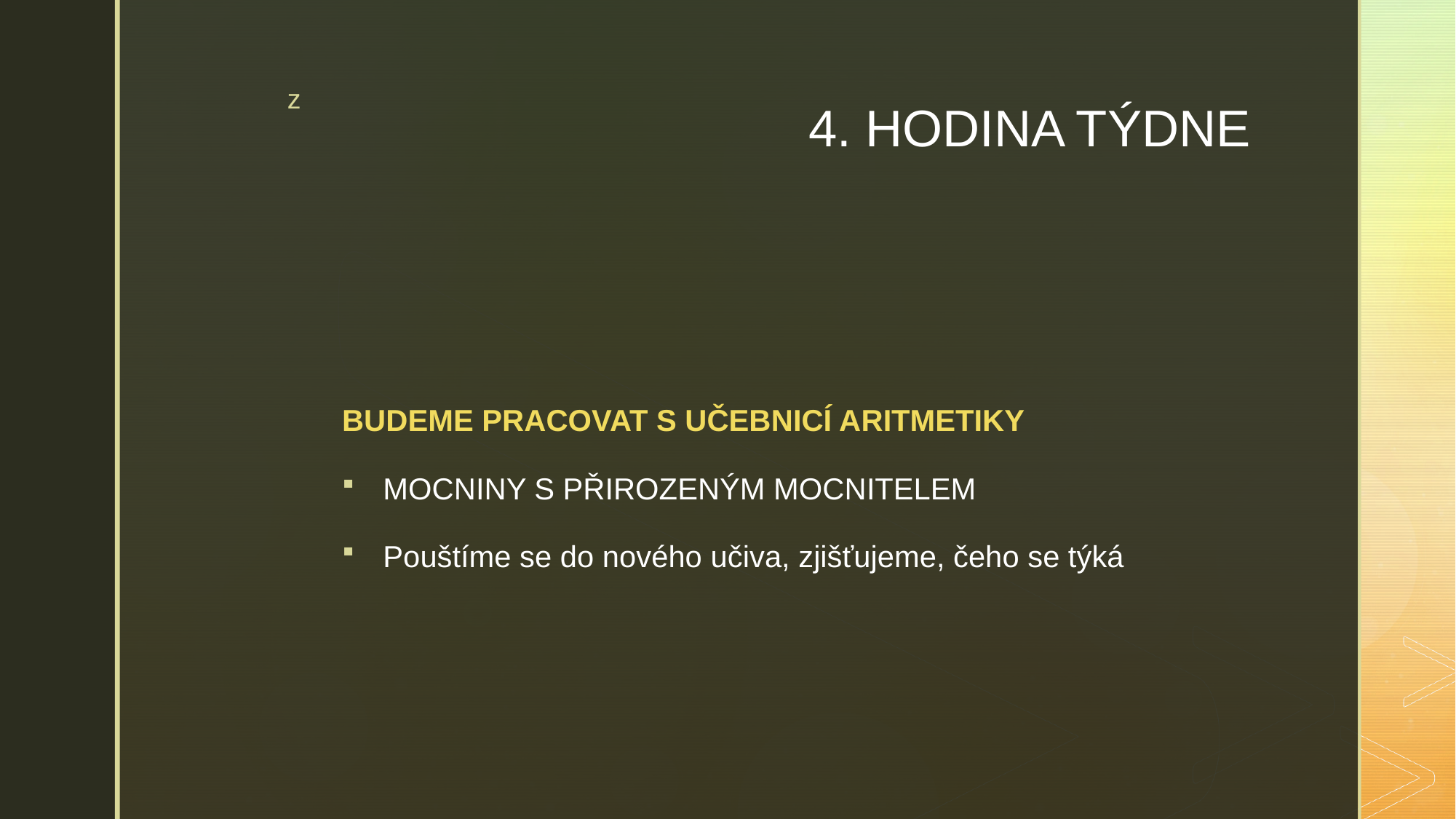

# 4. HODINA TÝDNE
BUDEME PRACOVAT S UČEBNICÍ ARITMETIKY
MOCNINY S PŘIROZENÝM MOCNITELEM
Pouštíme se do nového učiva, zjišťujeme, čeho se týká